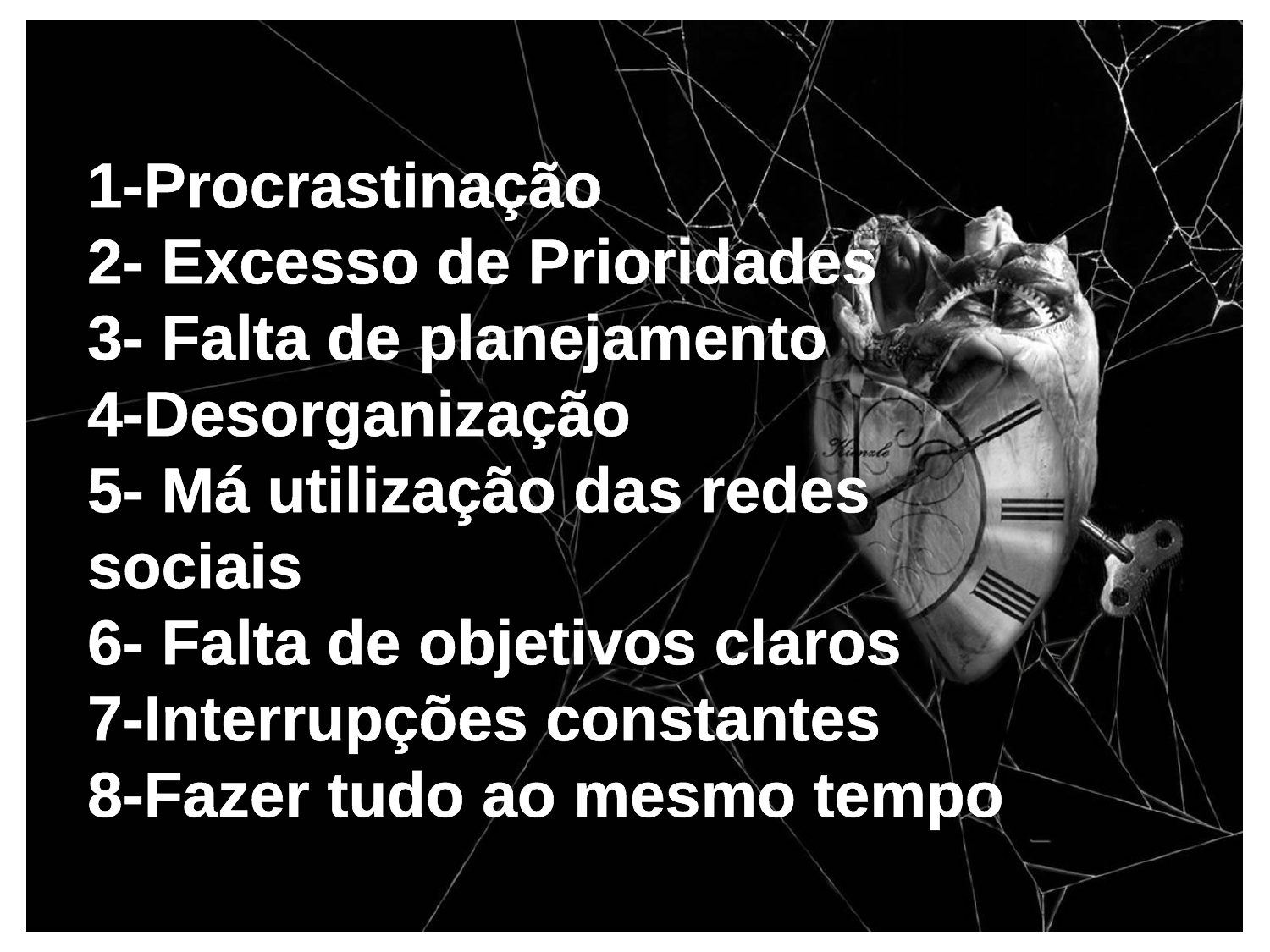

1-Procrastinação
2- Excesso de Prioridades
3- Falta de planejamento
4-Desorganização
5- Má utilização das redes sociais
6- Falta de objetivos claros
7-Interrupções constantes
8-Fazer tudo ao mesmo tempo